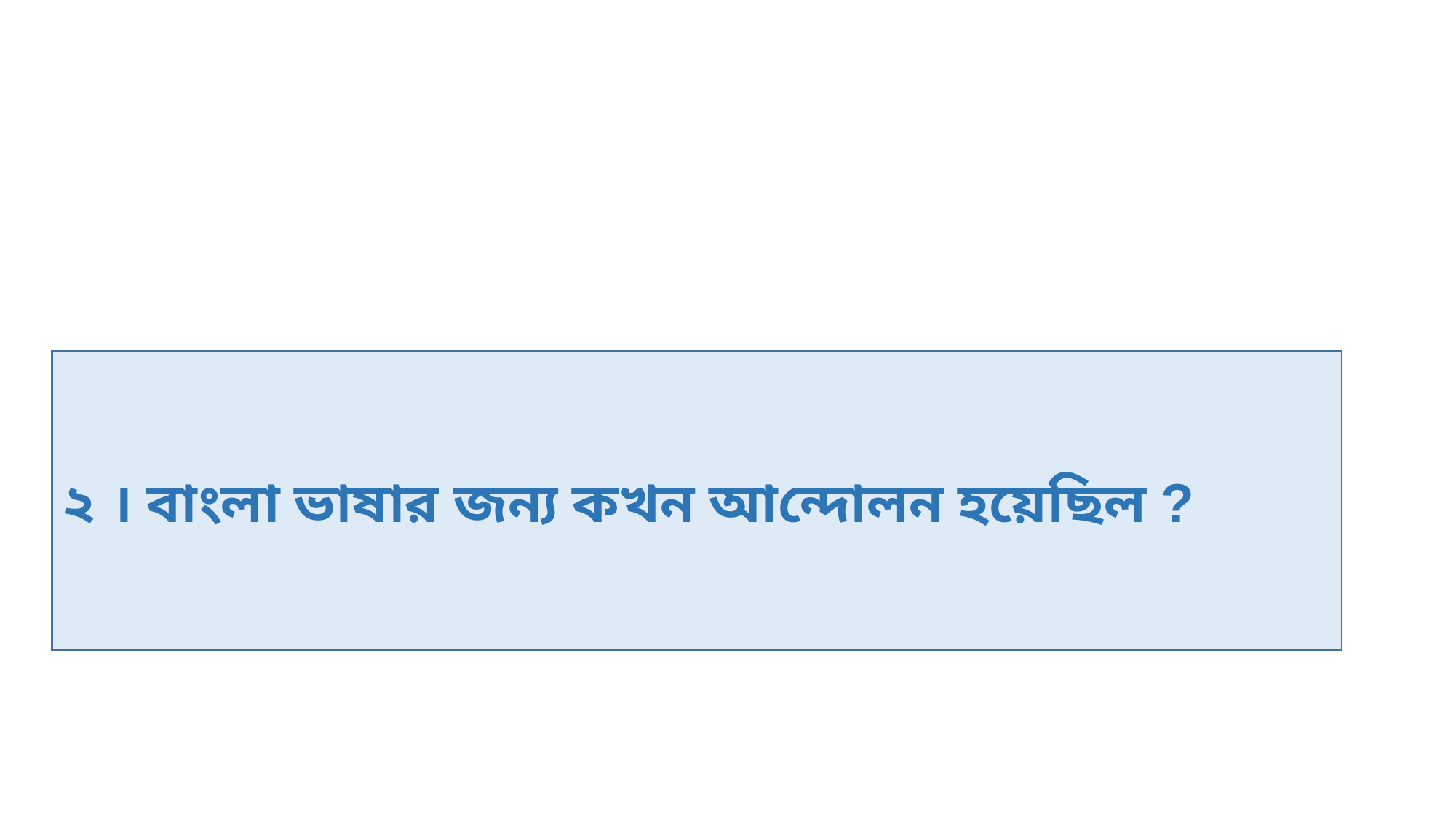

২ । বাংলা ভাষার জন্য কখন আন্দোলন হয়েছিল ?